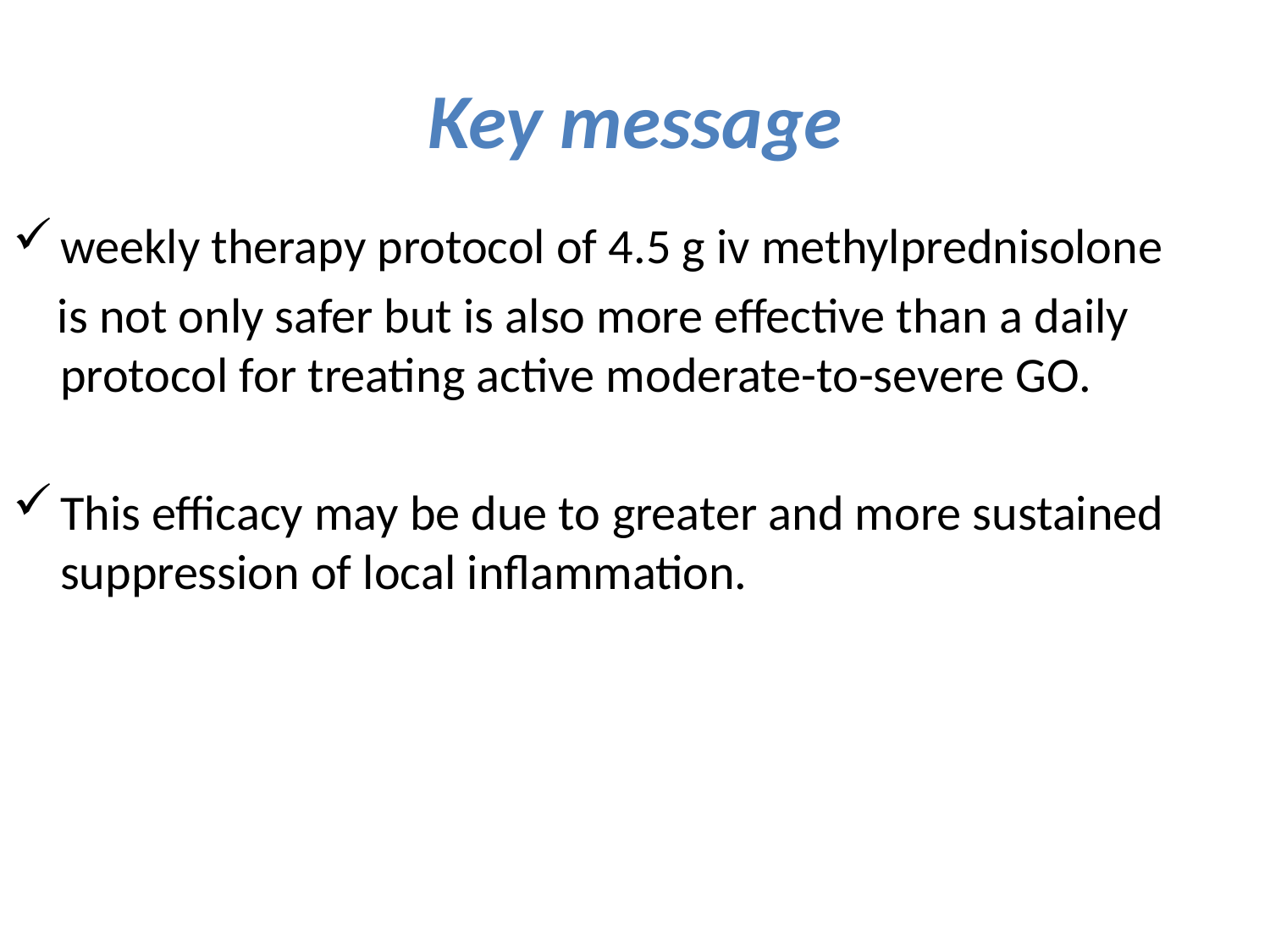

# Key message
weekly therapy protocol of 4.5 g iv methylprednisolone
    is not only safer but is also more effective than a daily  protocol for treating active moderate-to-severe GO.

This efficacy may be due to greater and more sustained suppression of local inflammation.